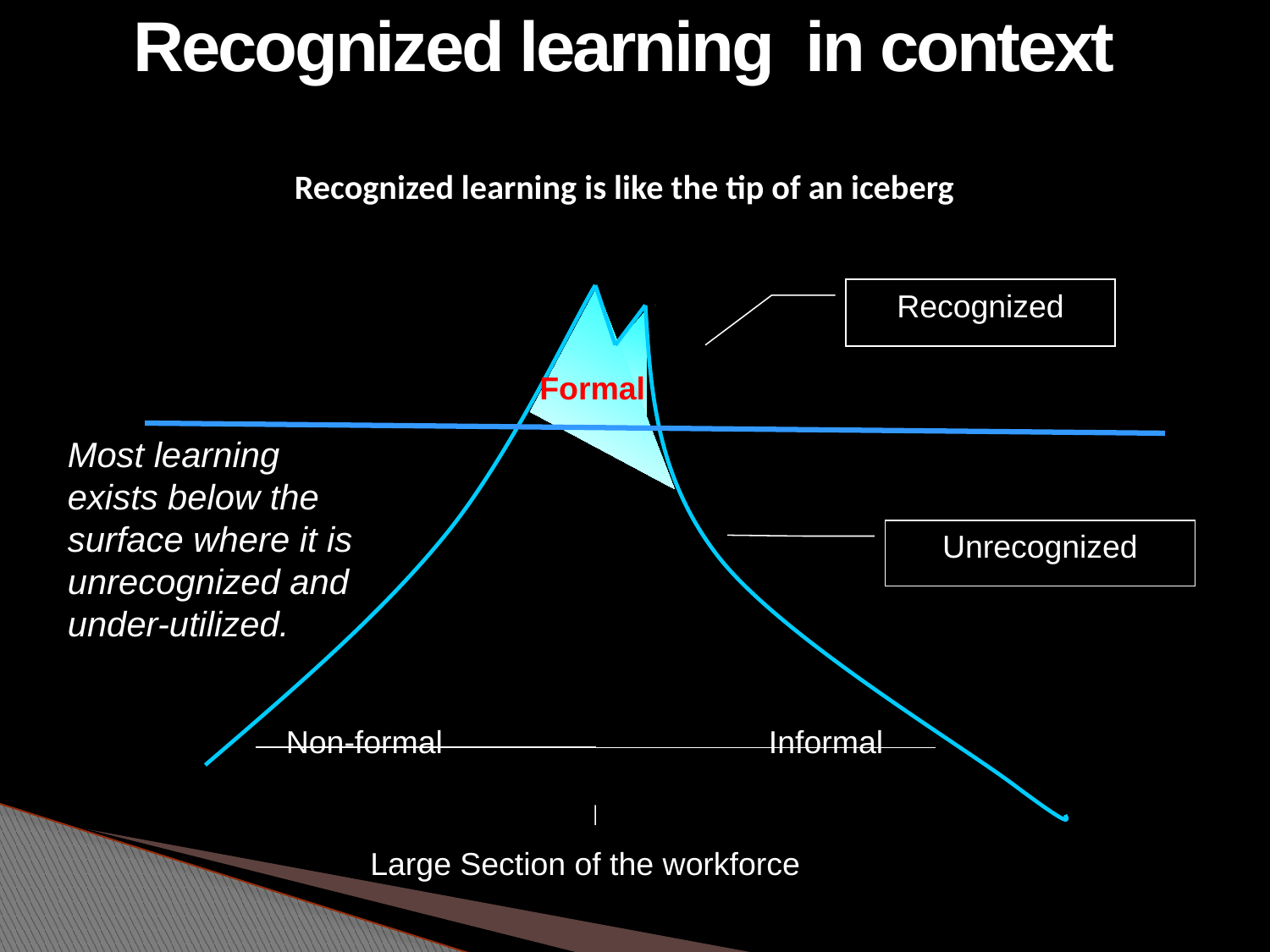

Recognized learning  in context
# Recognized learning is like the tip of an iceberg
Recognized

Formal

Most learning exists below the surface where it is unrecognized and under-utilized.
Unrecognized

Non-formal	           Informal

Large Section of the workforce